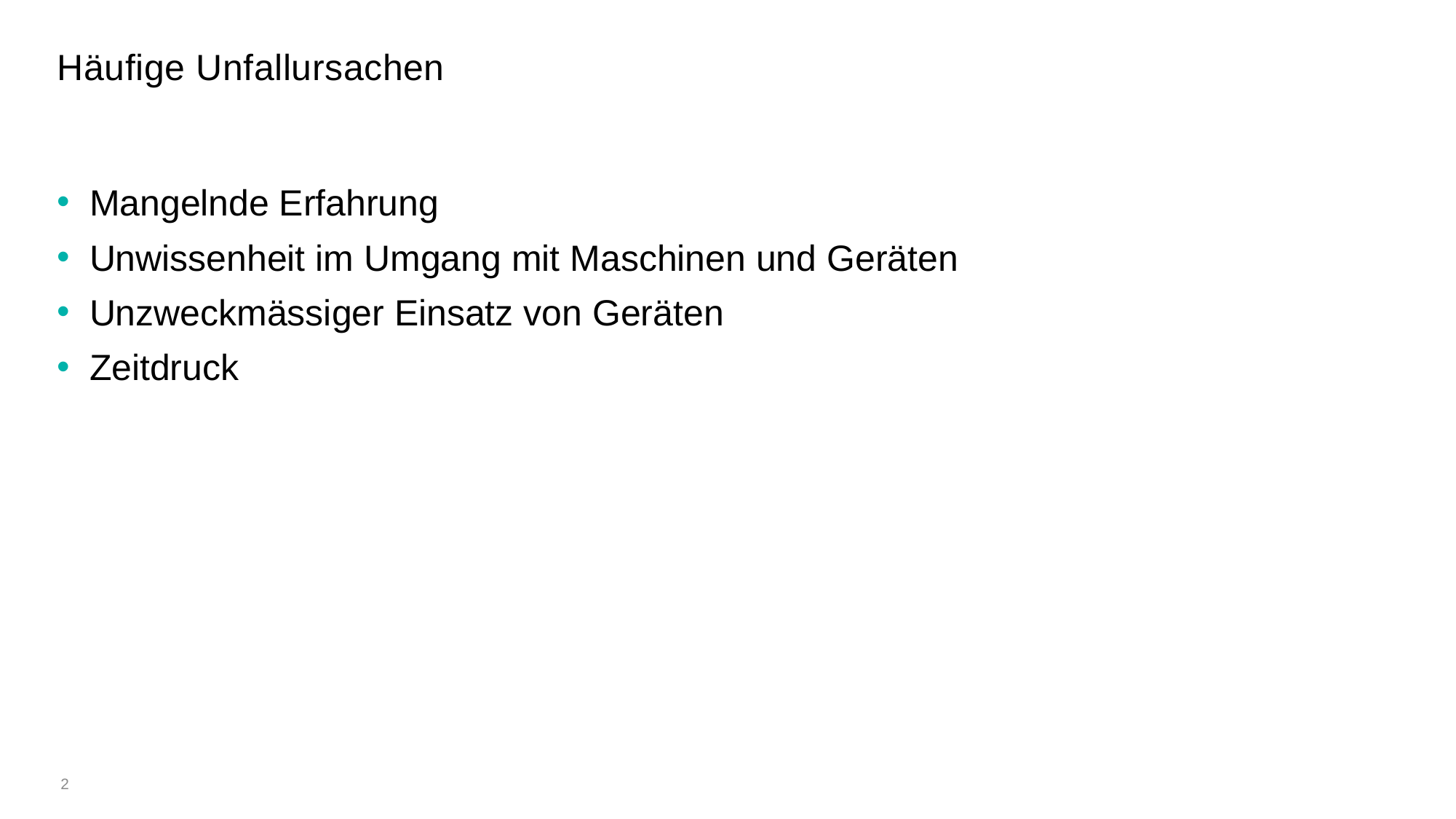

# Häufige Unfallursachen
Mangelnde Erfahrung
Unwissenheit im Umgang mit Maschinen und Geräten
Unzweckmässiger Einsatz von Geräten
Zeitdruck
2